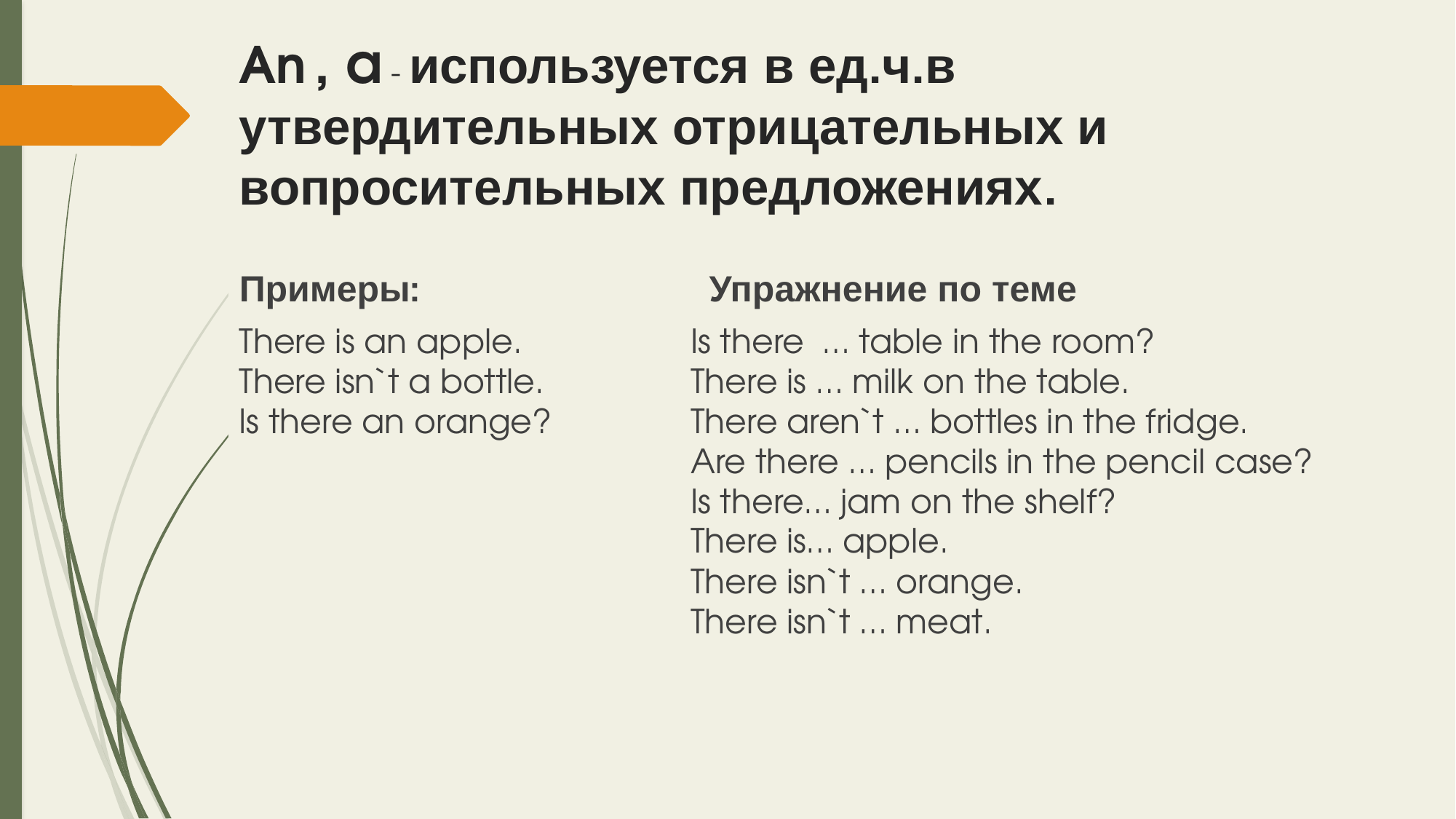

# An , a - используется в ед.ч.в утвердительных отрицательных и вопросительных предложениях.
Примеры:
Упражнение по теме
There is an apple.
There isn`t a bottle.
Is there an orange?
Is there  … table in the room?
There is … milk on the table.
There aren`t … bottles in the fridge.
Are there … pencils in the pencil case?
Is there… jam on the shelf?
There is… apple.
There isn`t … orange.
There isn`t … meat.